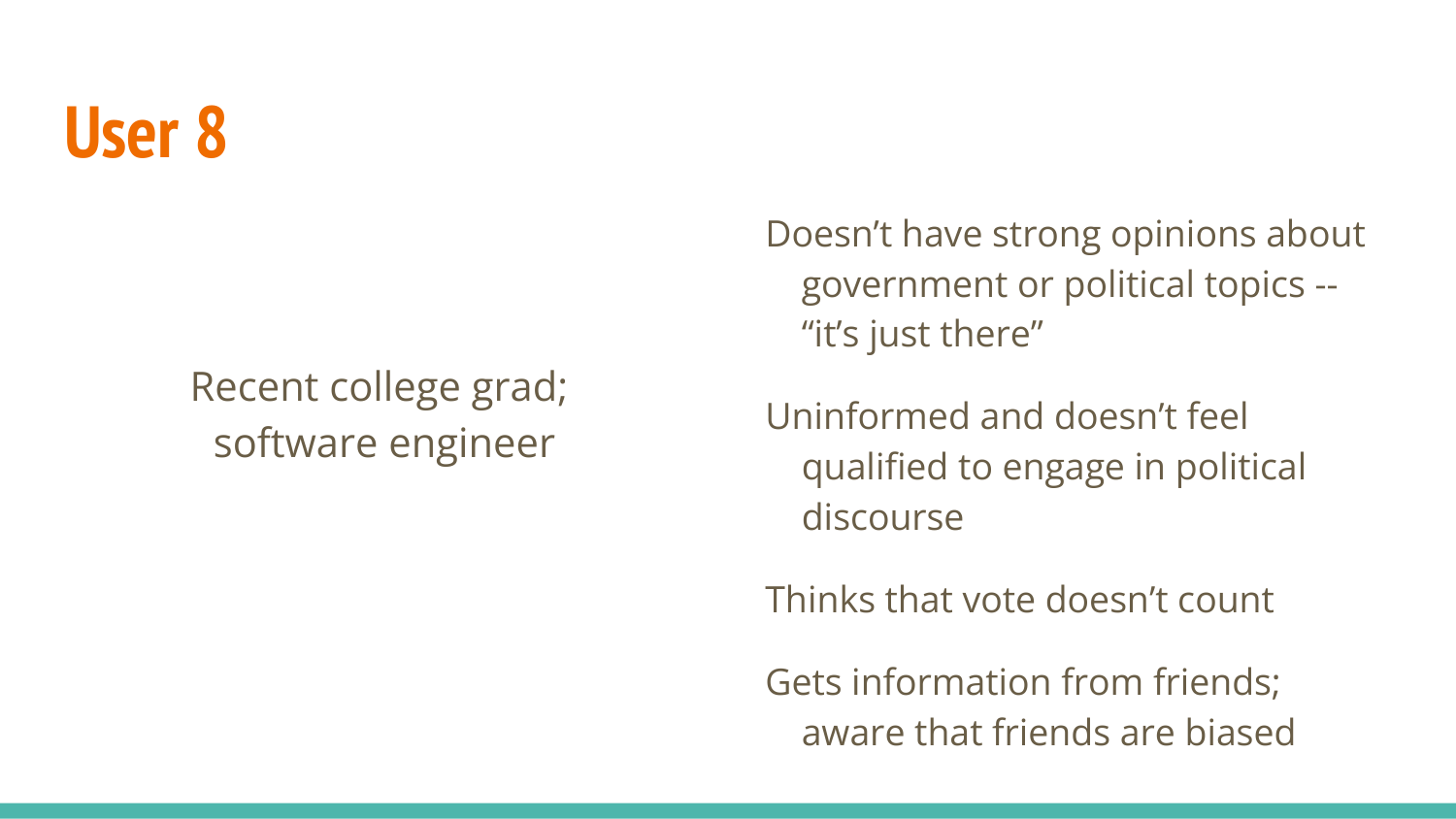

# User 8
Doesn’t have strong opinions about government or political topics -- “it’s just there”
Uninformed and doesn’t feel qualified to engage in political discourse
Thinks that vote doesn’t count
Gets information from friends; aware that friends are biased
Recent college grad;
software engineer